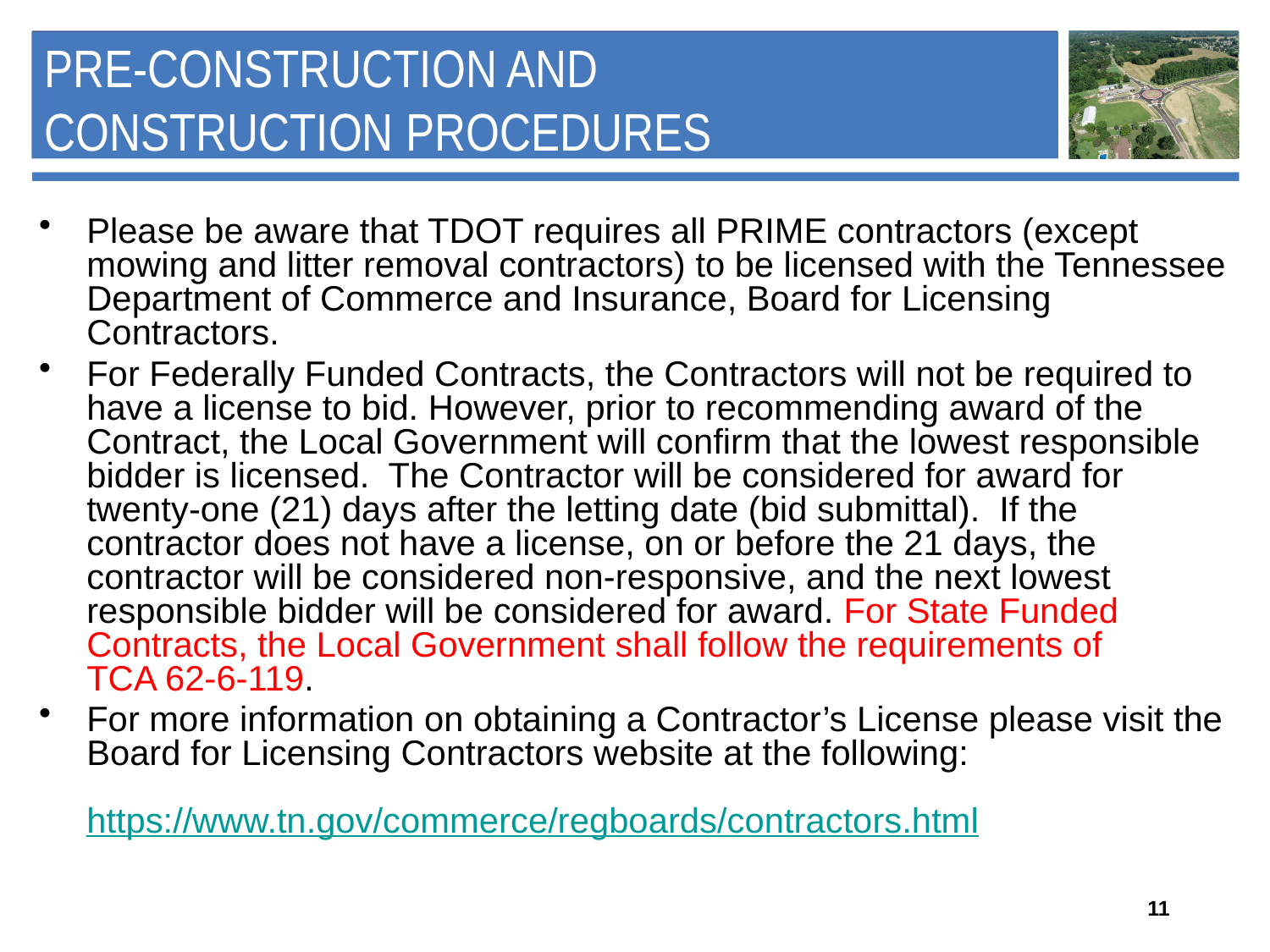

# Pre-Construction and Construction Procedures

Please be aware that TDOT requires all PRIME contractors (except mowing and litter removal contractors) to be licensed with the Tennessee Department of Commerce and Insurance, Board for Licensing Contractors.
For Federally Funded Contracts, the Contractors will not be required to have a license to bid. However, prior to recommending award of the Contract, the Local Government will confirm that the lowest responsible bidder is licensed.  The Contractor will be considered for award for twenty-one (21) days after the letting date (bid submittal).  If the contractor does not have a license, on or before the 21 days, the contractor will be considered non-responsive, and the next lowest responsible bidder will be considered for award. For State Funded Contracts, the Local Government shall follow the requirements of
TCA 62-6-119.
For more information on obtaining a Contractor’s License please visit the Board for Licensing Contractors website at the following:
https://www.tn.gov/commerce/regboards/contractors.html

11